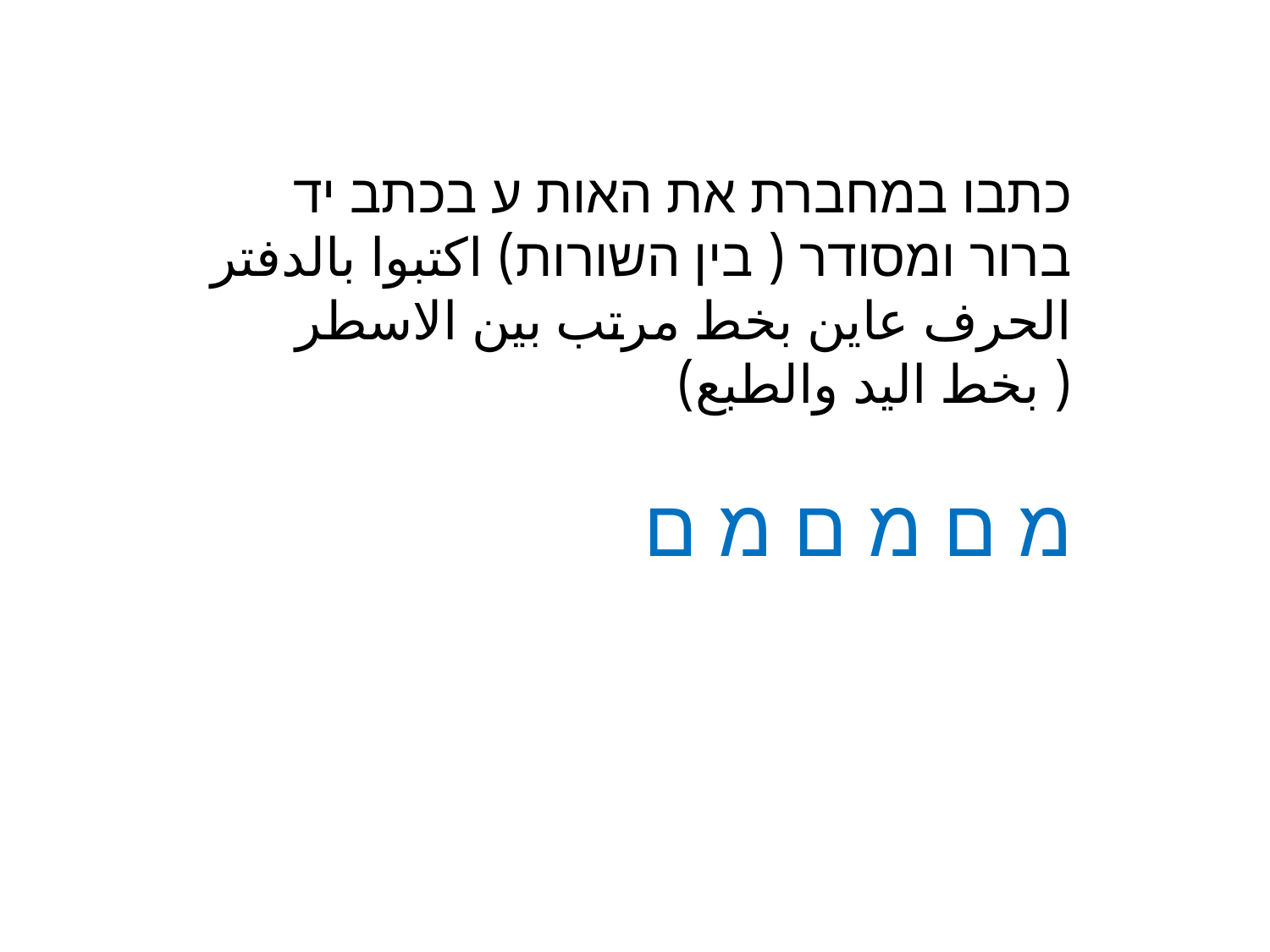

כתבו במחברת את האות ע בכתב יד ברור ומסודר ( בין השורות) اكتبوا بالدفتر الحرف عاين بخط مرتب بين الاسطر ( بخط اليد والطبع)

מ ם מ ם מ ם